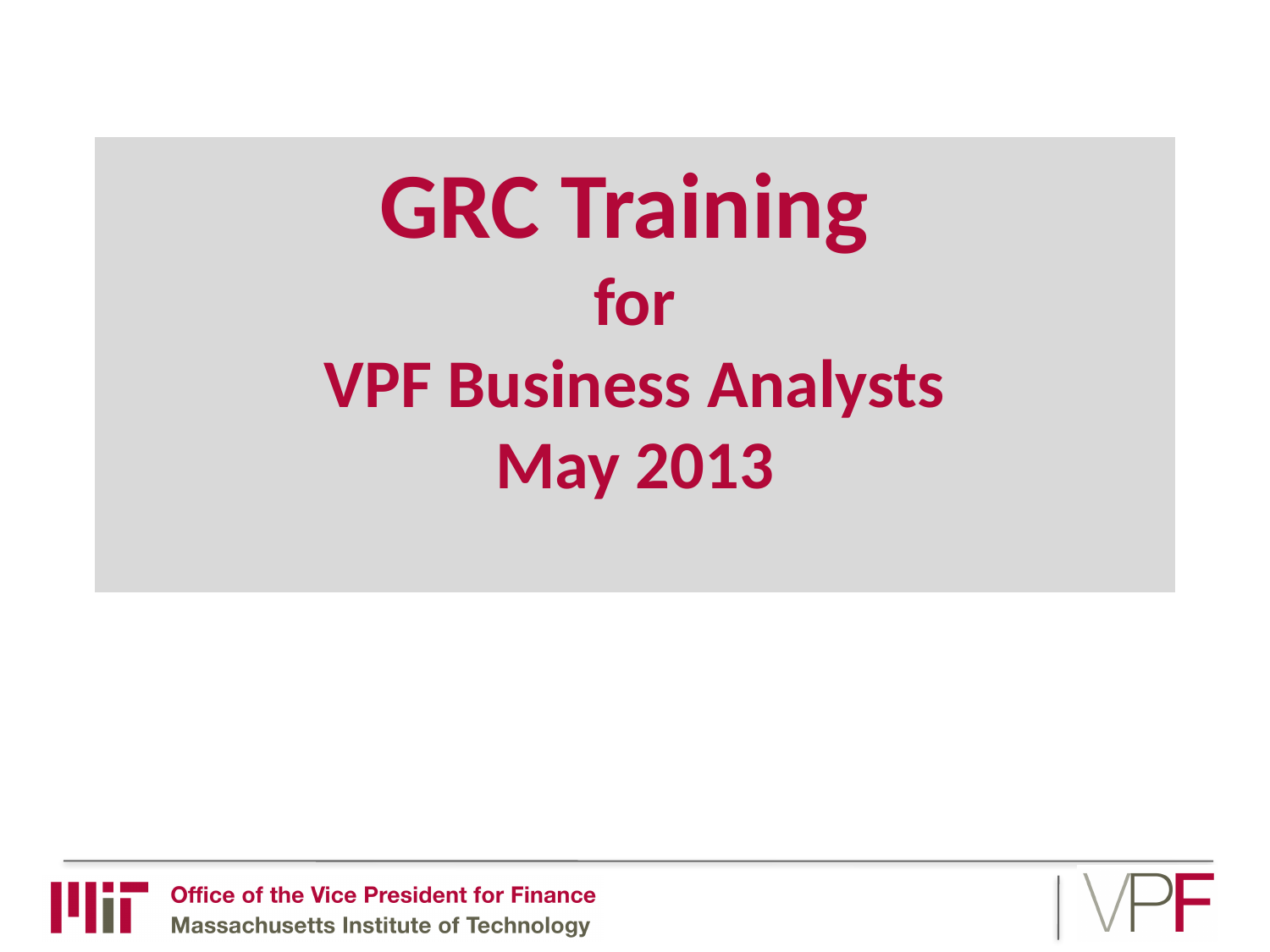

# GRC Training for VPF Business Analysts May 2013